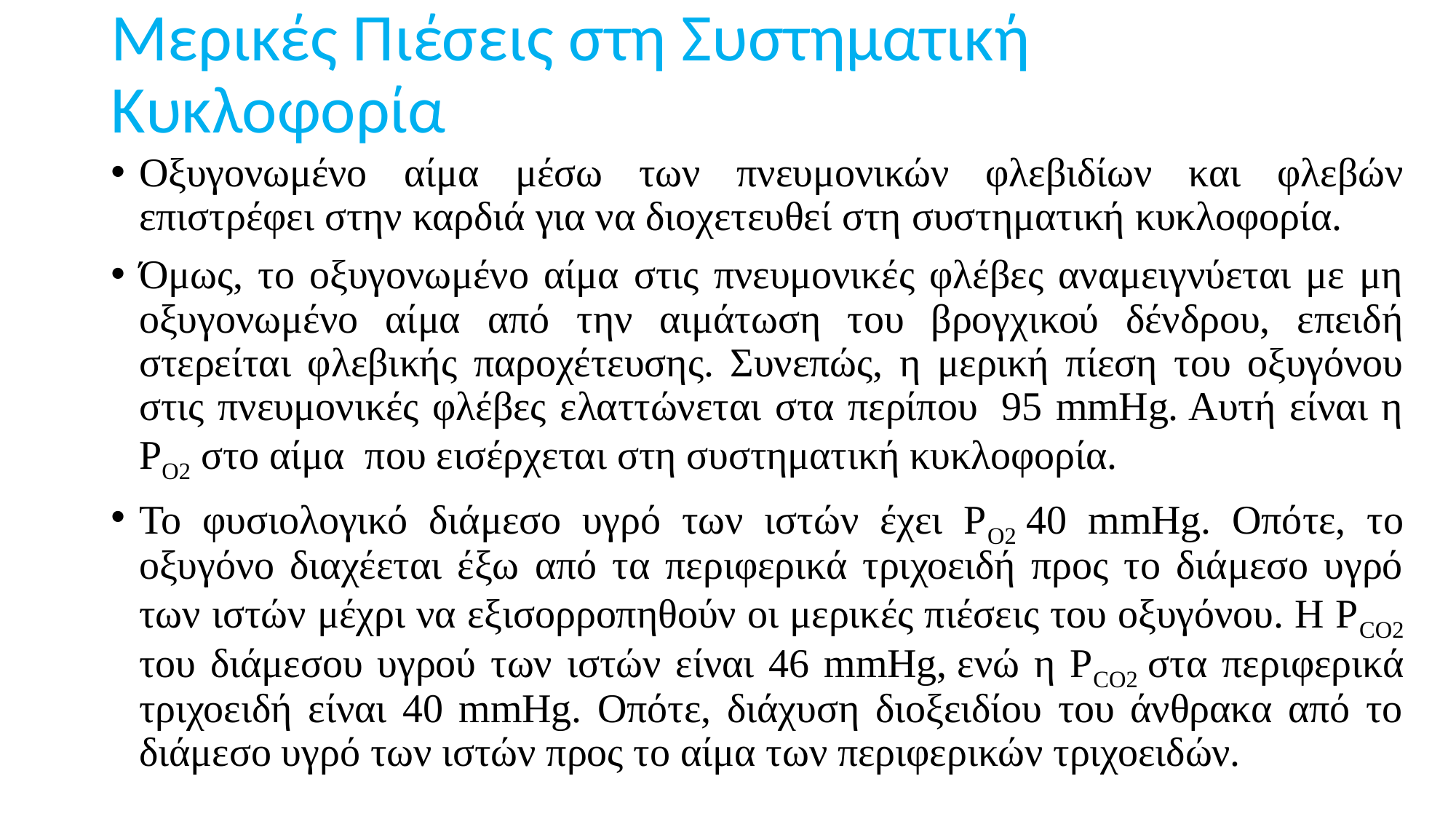

# Μερικές Πιέσεις στη Συστηματική Κυκλοφορία
Οξυγονωμένο αίμα μέσω των πνευμονικών φλεβιδίων και φλεβών επιστρέφει στην καρδιά για να διοχετευθεί στη συστηματική κυκλοφορία.
Όμως, το οξυγονωμένο αίμα στις πνευμονικές φλέβες αναμειγνύεται με μη οξυγονωμένο αίμα από την αιμάτωση του βρογχικού δένδρου, επειδή στερείται φλεβικής παροχέτευσης. Συνεπώς, η μερική πίεση του οξυγόνου στις πνευμονικές φλέβες ελαττώνεται στα περίπου  95 mmHg. Αυτή είναι η ΡΟ2 στο αίμα  που εισέρχεται στη συστηματική κυκλοφορία.
Το φυσιολογικό διάμεσο υγρό των ιστών έχει ΡΟ2 40 mmHg. Οπότε, το οξυγόνο διαχέεται έξω από τα περιφερικά τριχοειδή προς το διάμεσο υγρό των ιστών μέχρι να εξισορροπηθούν οι μερικές πιέσεις του οξυγόνου. Η PCO2 του διάμεσου υγρού των ιστών είναι 46 mmHg, ενώ η PCO2 στα περιφερικά τριχοειδή είναι 40 mmHg. Οπότε, διάχυση διοξειδίου του άνθρακα από το διάμεσο υγρό των ιστών προς το αίμα των περιφερικών τριχοειδών.